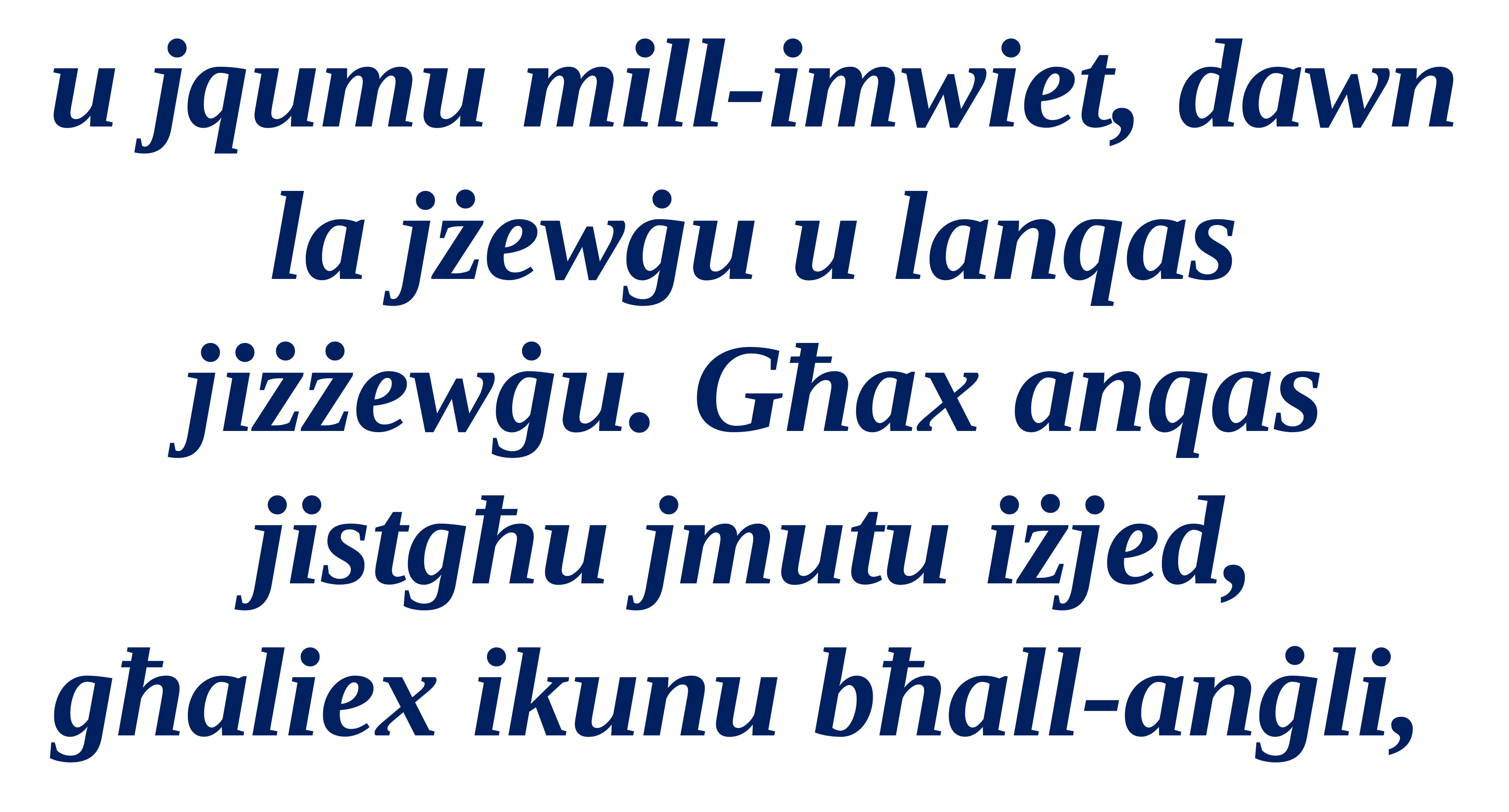

u jqumu mill-imwiet, dawn la jżewġu u lanqas
jiżżewġu. Għax anqas jistgħu jmutu iżjed, għaliex ikunu bħall-anġli,